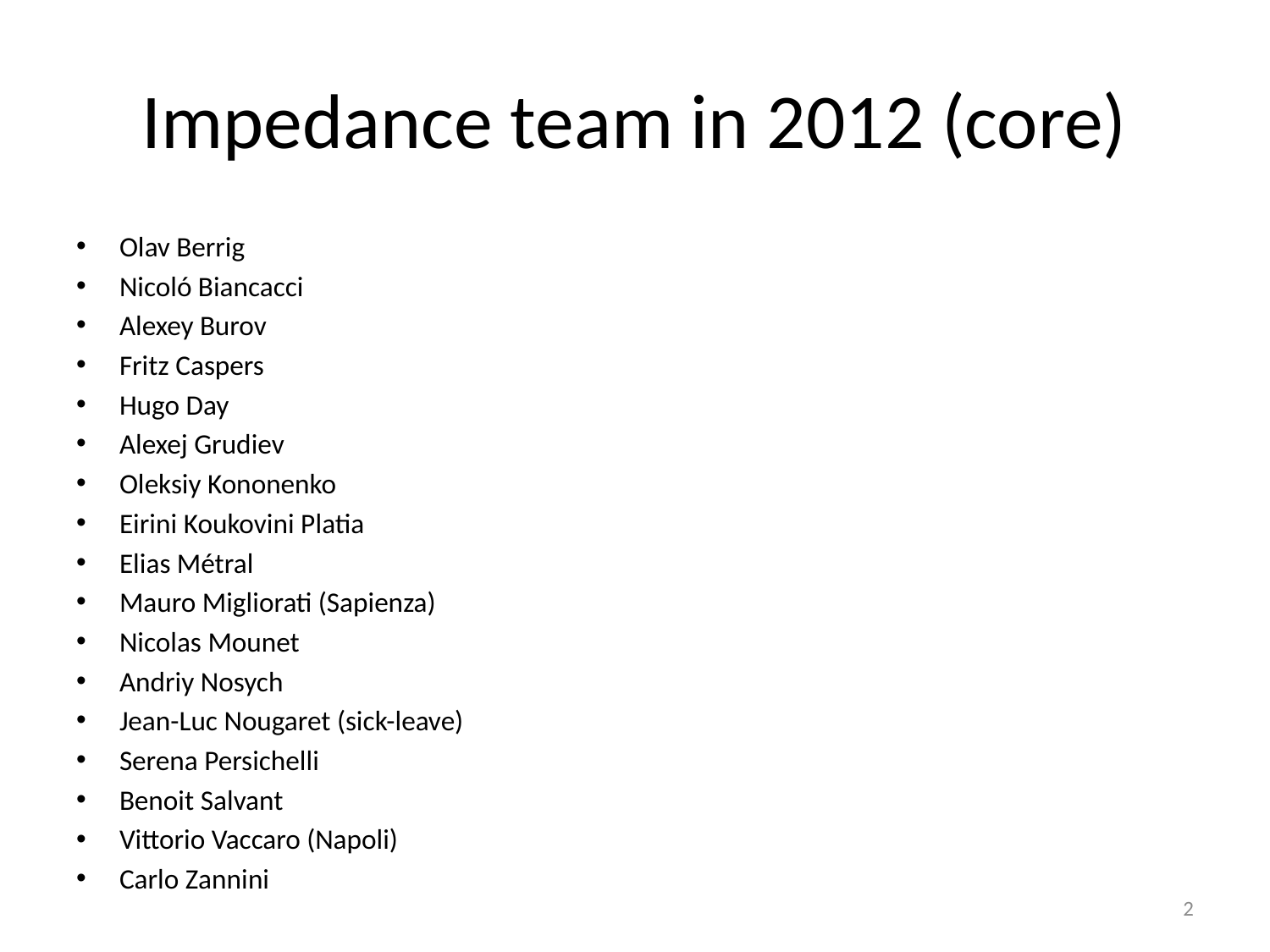

# Impedance team in 2012 (core)
Olav Berrig
Nicoló Biancacci
Alexey Burov
Fritz Caspers
Hugo Day
Alexej Grudiev
Oleksiy Kononenko
Eirini Koukovini Platia
Elias Métral
Mauro Migliorati (Sapienza)
Nicolas Mounet
Andriy Nosych
Jean-Luc Nougaret (sick-leave)
Serena Persichelli
Benoit Salvant
Vittorio Vaccaro (Napoli)
Carlo Zannini

2